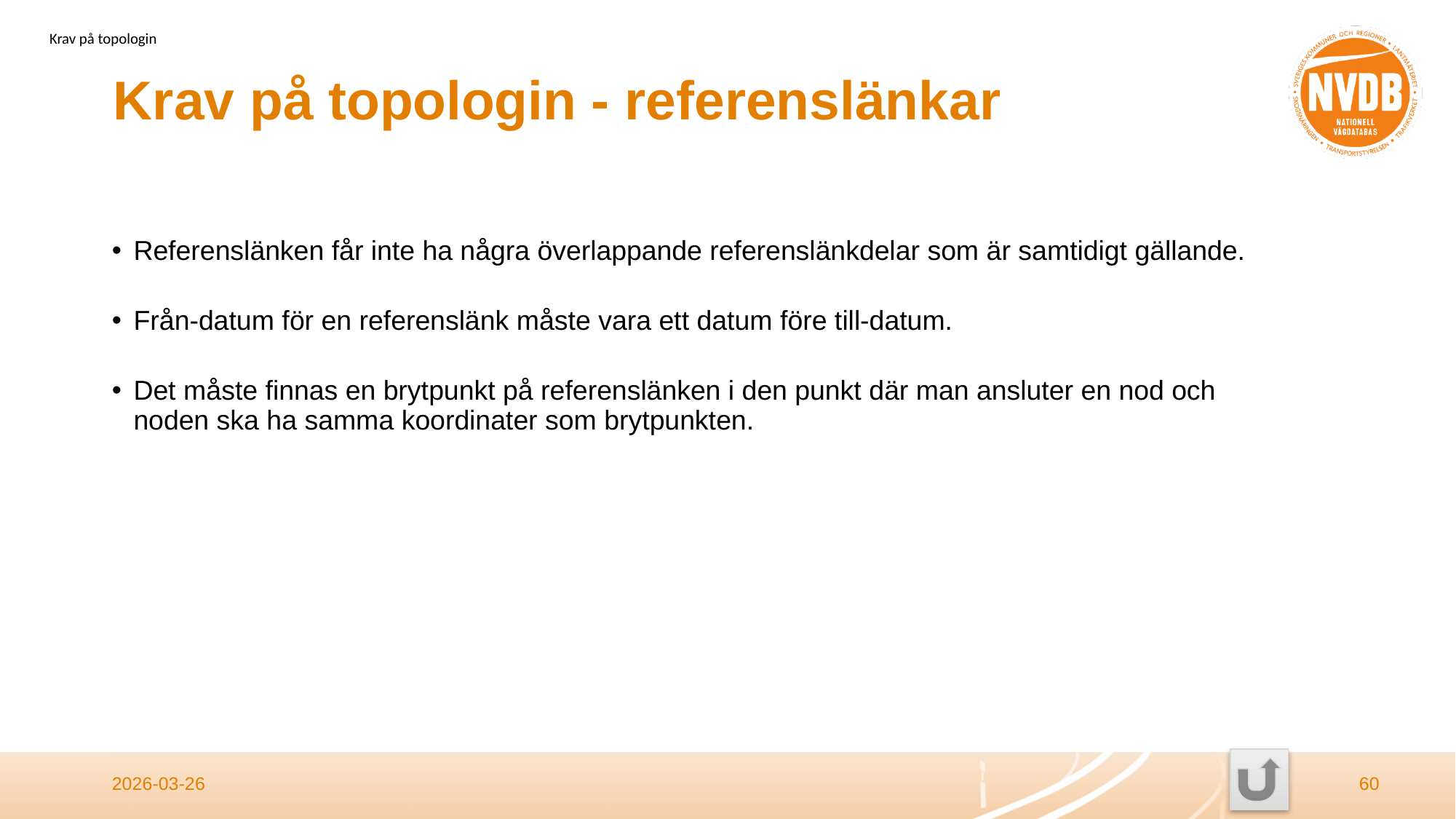

Krav på topologin
Krav på topologin - referenslänkar
Referenslänken får inte ha några överlappande referenslänkdelar som är samtidigt gällande.

Från-datum för en referenslänk måste vara ett datum före till-datum.

Det måste finnas en brytpunkt på referenslänken i den punkt där man ansluter en nod och noden ska ha samma koordinater som brytpunkten.

2026-03-26

60